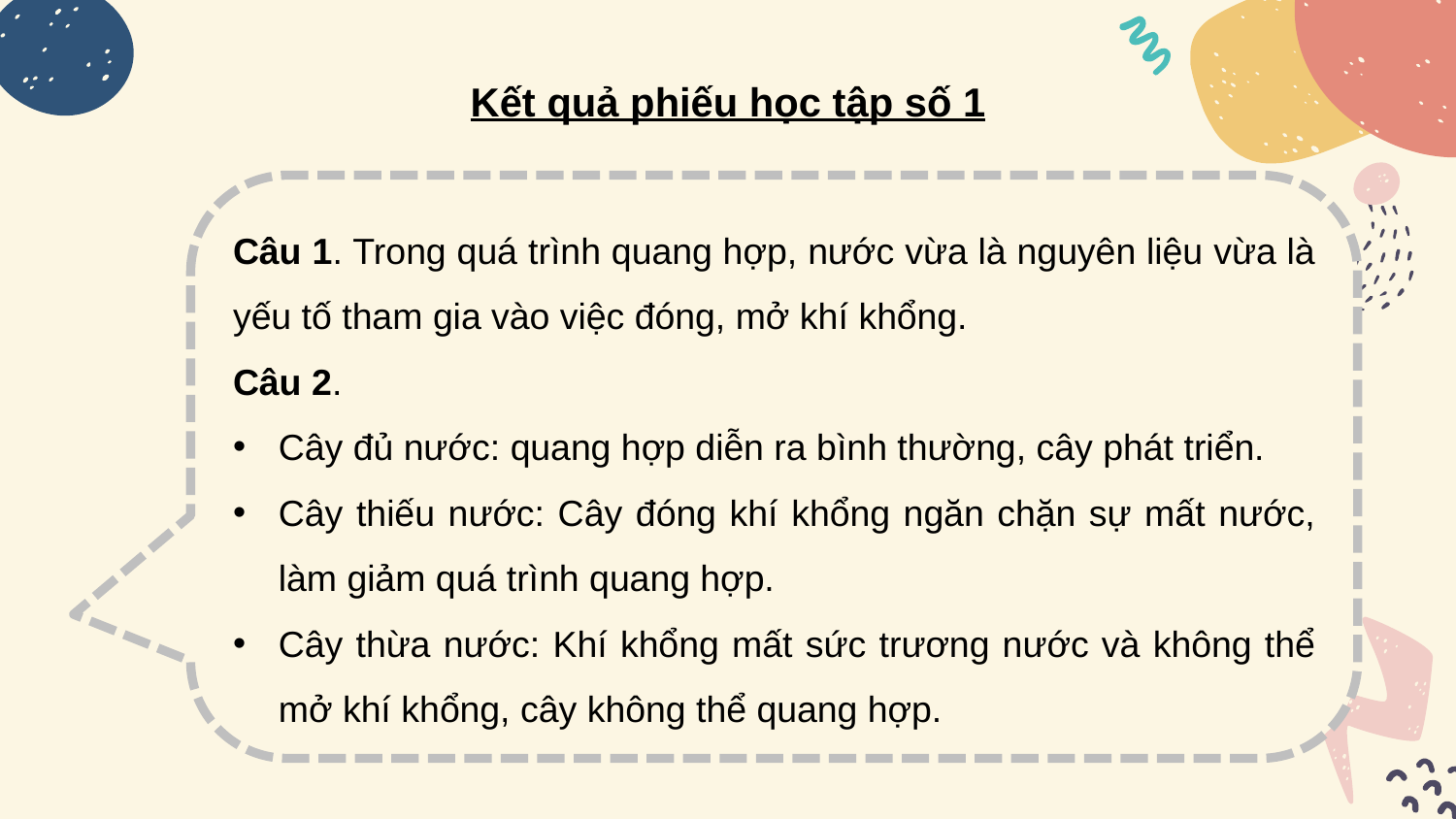

Kết quả phiếu học tập số 1

Câu 1. Trong quá trình quang hợp, nước vừa là nguyên liệu vừa là yếu tố tham gia vào việc đóng, mở khí khổng.
Câu 2.
Cây đủ nước: quang hợp diễn ra bình thường, cây phát triển.
Cây thiếu nước: Cây đóng khí khổng ngăn chặn sự mất nước, làm giảm quá trình quang hợp.
Cây thừa nước: Khí khổng mất sức trương nước và không thể mở khí khổng, cây không thể quang hợp.